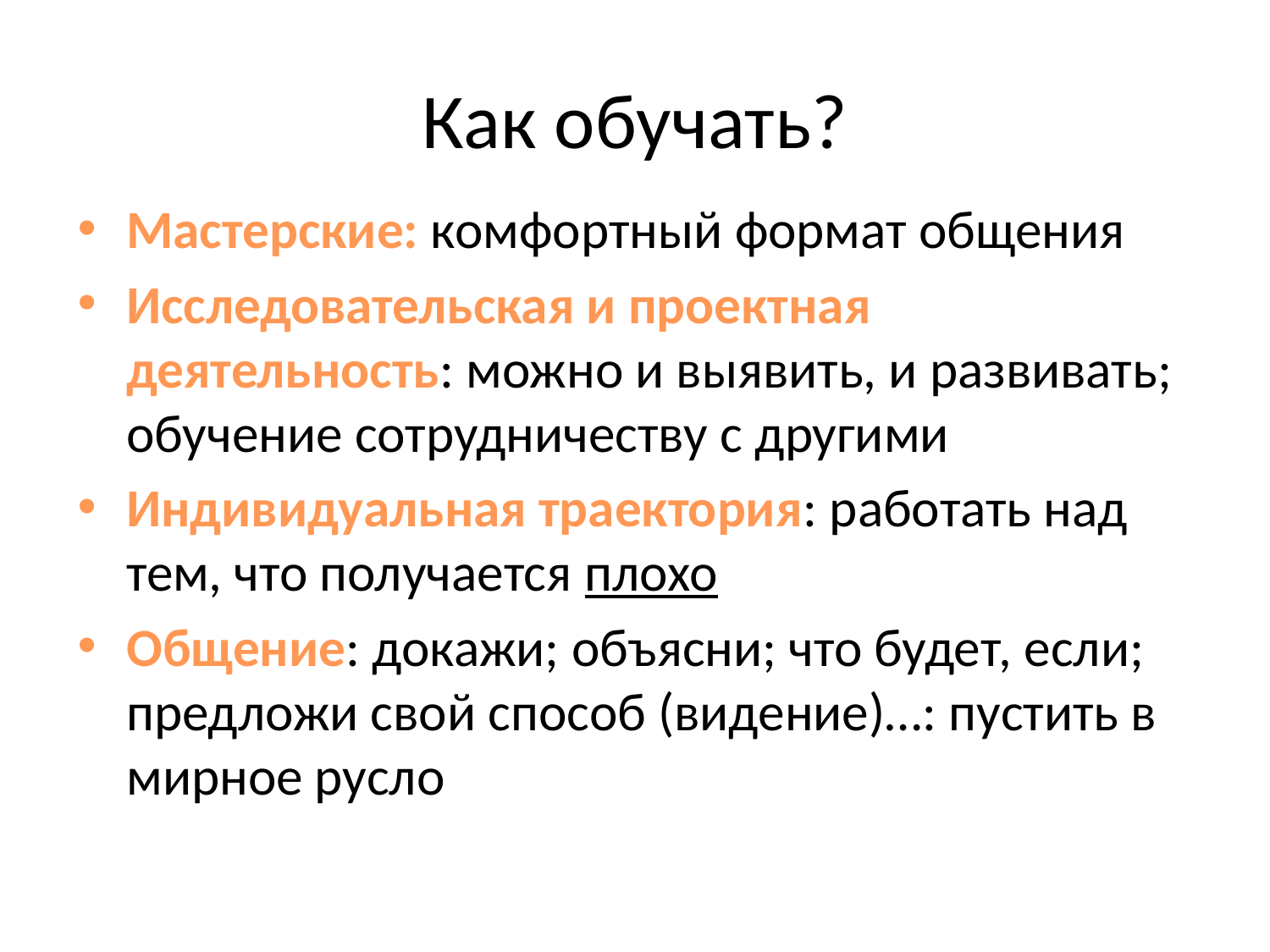

# Как обучать?
Мастерские: комфортный формат общения
Исследовательская и проектная деятельность: можно и выявить, и развивать; обучение сотрудничеству с другими
Индивидуальная траектория: работать над тем, что получается плохо
Общение: докажи; объясни; что будет, если; предложи свой способ (видение)…: пустить в мирное русло